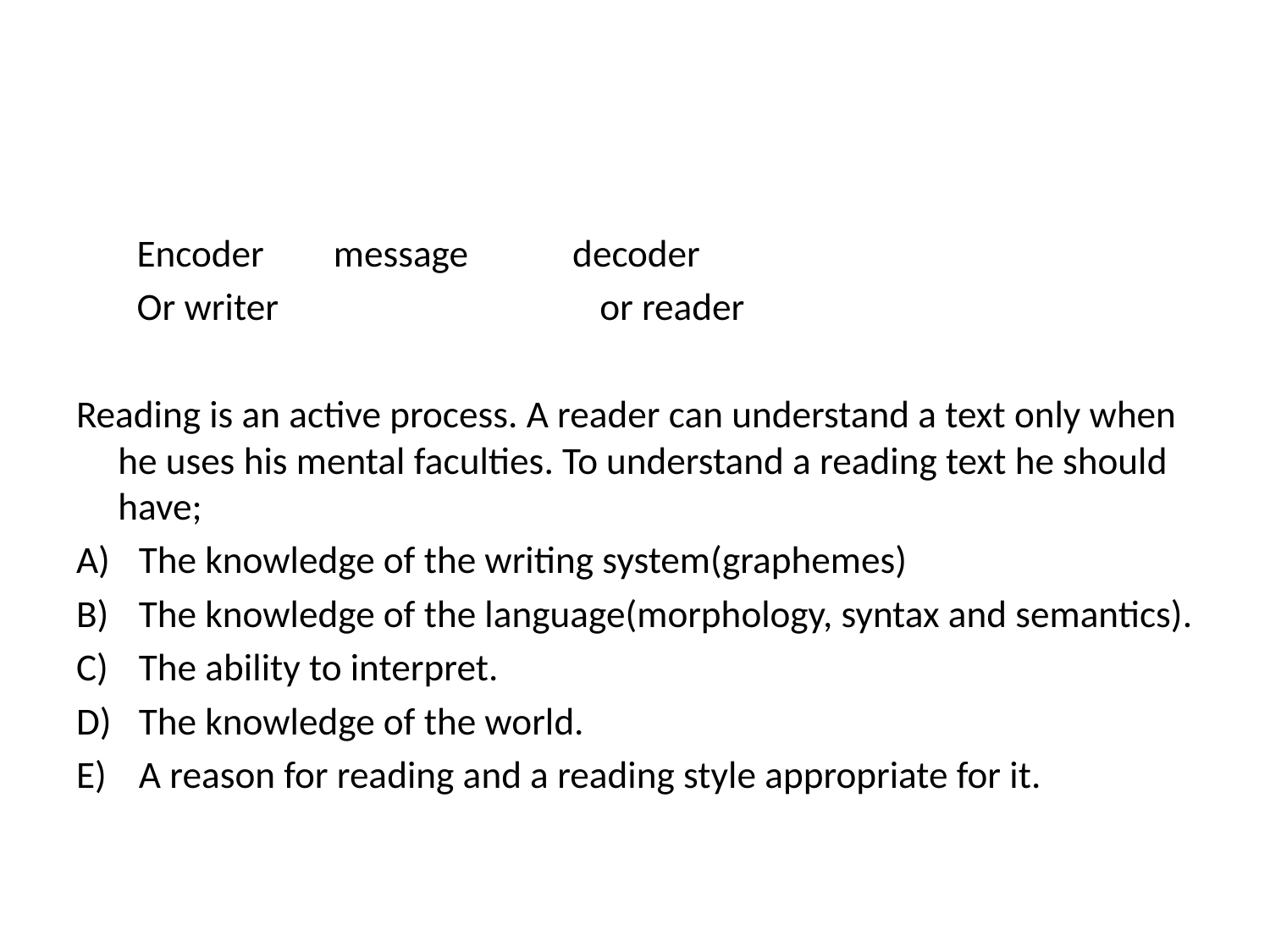

#
       Encoder        message            decoder
       Or writer                                     or reader

Reading is an active process. A reader can understand a text only when he uses his mental faculties. To understand a reading text he should have;
The knowledge of the writing system(graphemes)
The knowledge of the language(morphology, syntax and semantics).
The ability to interpret.
The knowledge of the world.
A reason for reading and a reading style appropriate for it.